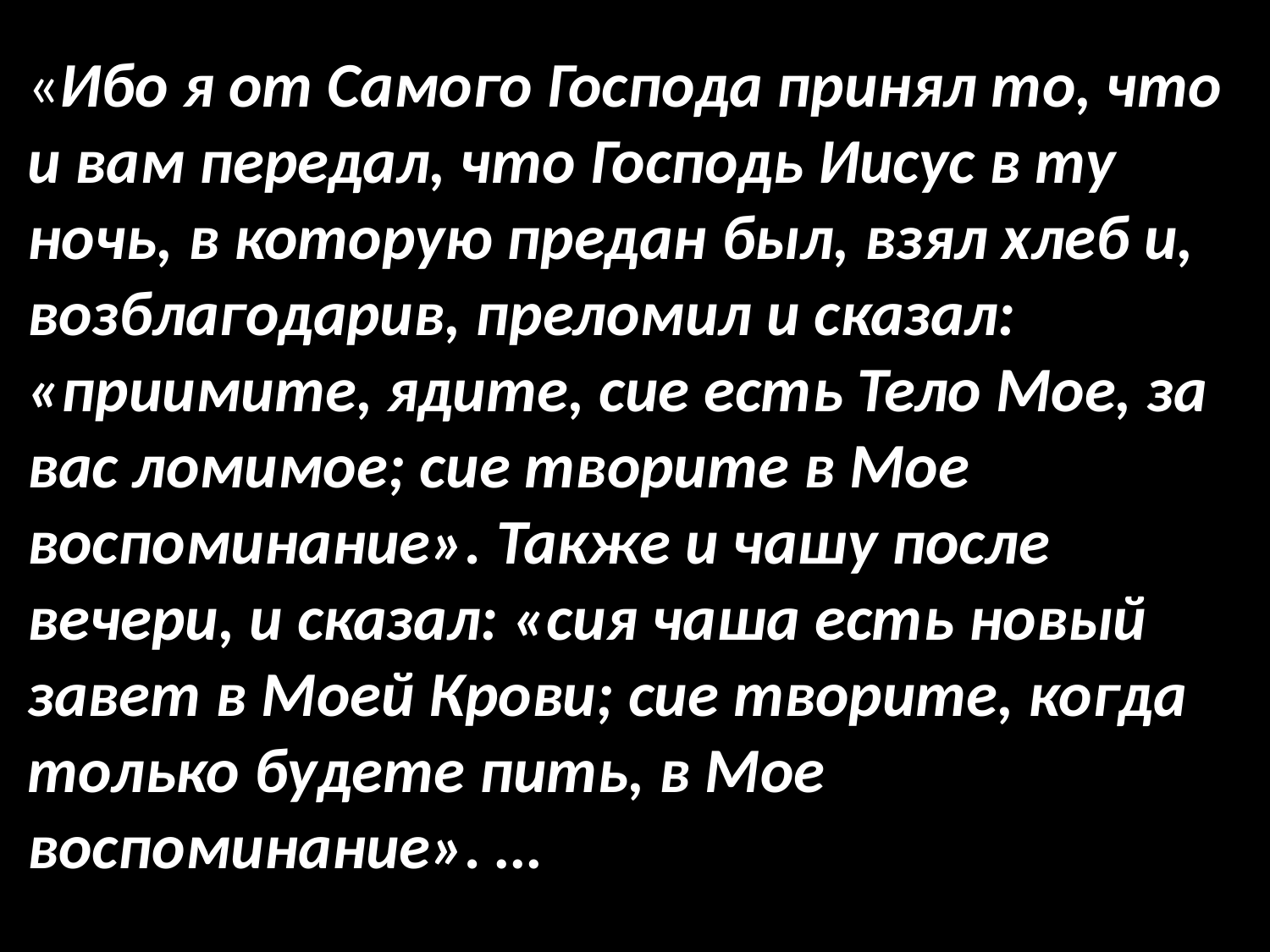

«Ибо я от Самого Господа принял то, что и вам передал, что Господь Иисус в ту ночь, в которую предан был, взял хлеб и, возблагодарив, преломил и сказал: «приимите, ядите, сие есть Тело Мое, за вас ломимое; сие творите в Мое воспоминание». Также и чашу после вечери, и сказал: «сия чаша есть новый завет в Моей Крови; сие творите, когда только будете пить, в Мое воспоминание». …